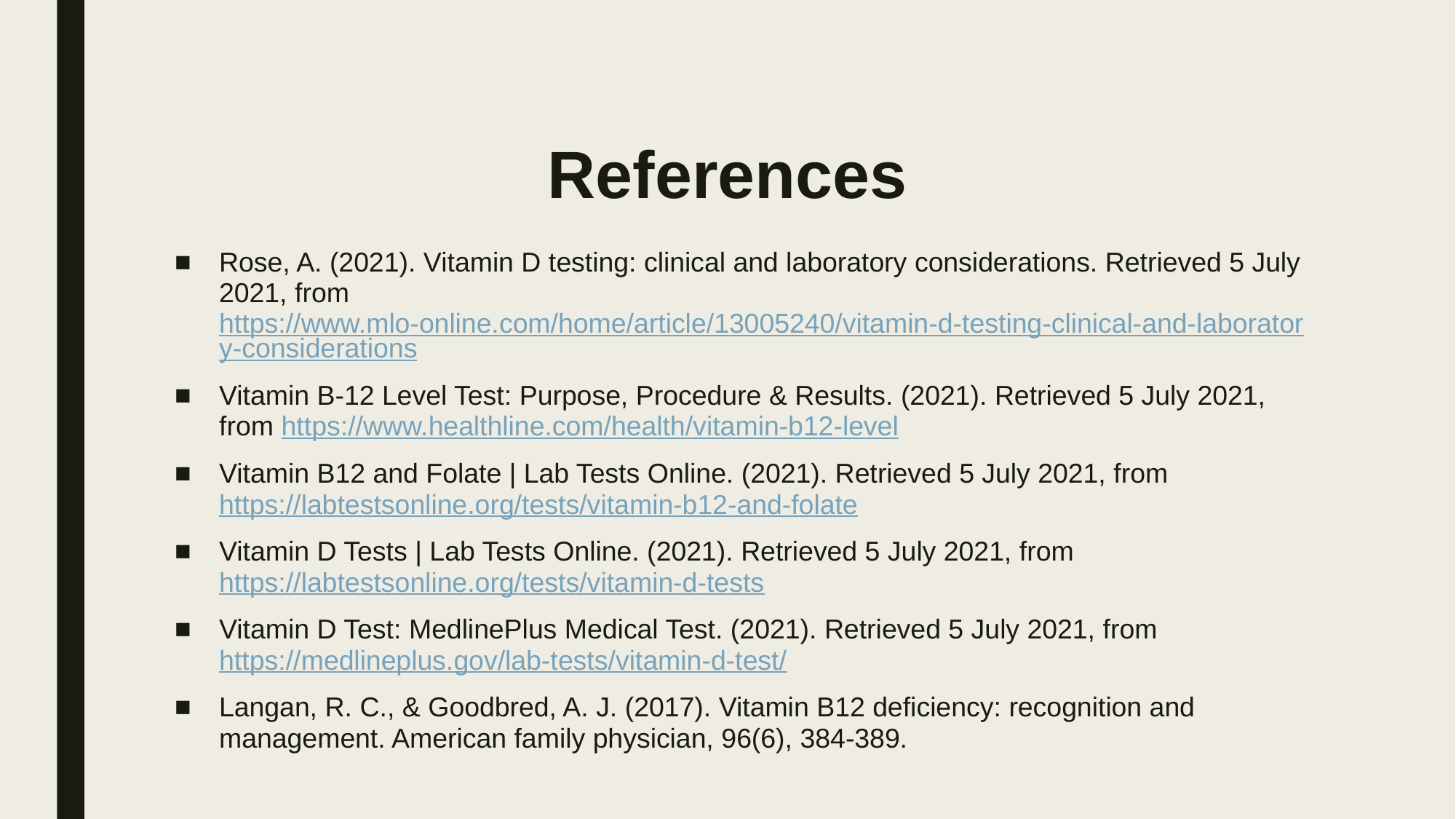

# References
Rose, A. (2021). Vitamin D testing: clinical and laboratory considerations. Retrieved 5 July 2021, from https://www.mlo-online.com/home/article/13005240/vitamin-d-testing-clinical-and-laboratory-considerations
Vitamin B-12 Level Test: Purpose, Procedure & Results. (2021). Retrieved 5 July 2021, from https://www.healthline.com/health/vitamin-b12-level
Vitamin B12 and Folate | Lab Tests Online. (2021). Retrieved 5 July 2021, from https://labtestsonline.org/tests/vitamin-b12-and-folate
Vitamin D Tests | Lab Tests Online. (2021). Retrieved 5 July 2021, from https://labtestsonline.org/tests/vitamin-d-tests
Vitamin D Test: MedlinePlus Medical Test. (2021). Retrieved 5 July 2021, from https://medlineplus.gov/lab-tests/vitamin-d-test/
Langan, R. C., & Goodbred, A. J. (2017). Vitamin B12 deficiency: recognition and management. American family physician, 96(6), 384-389.